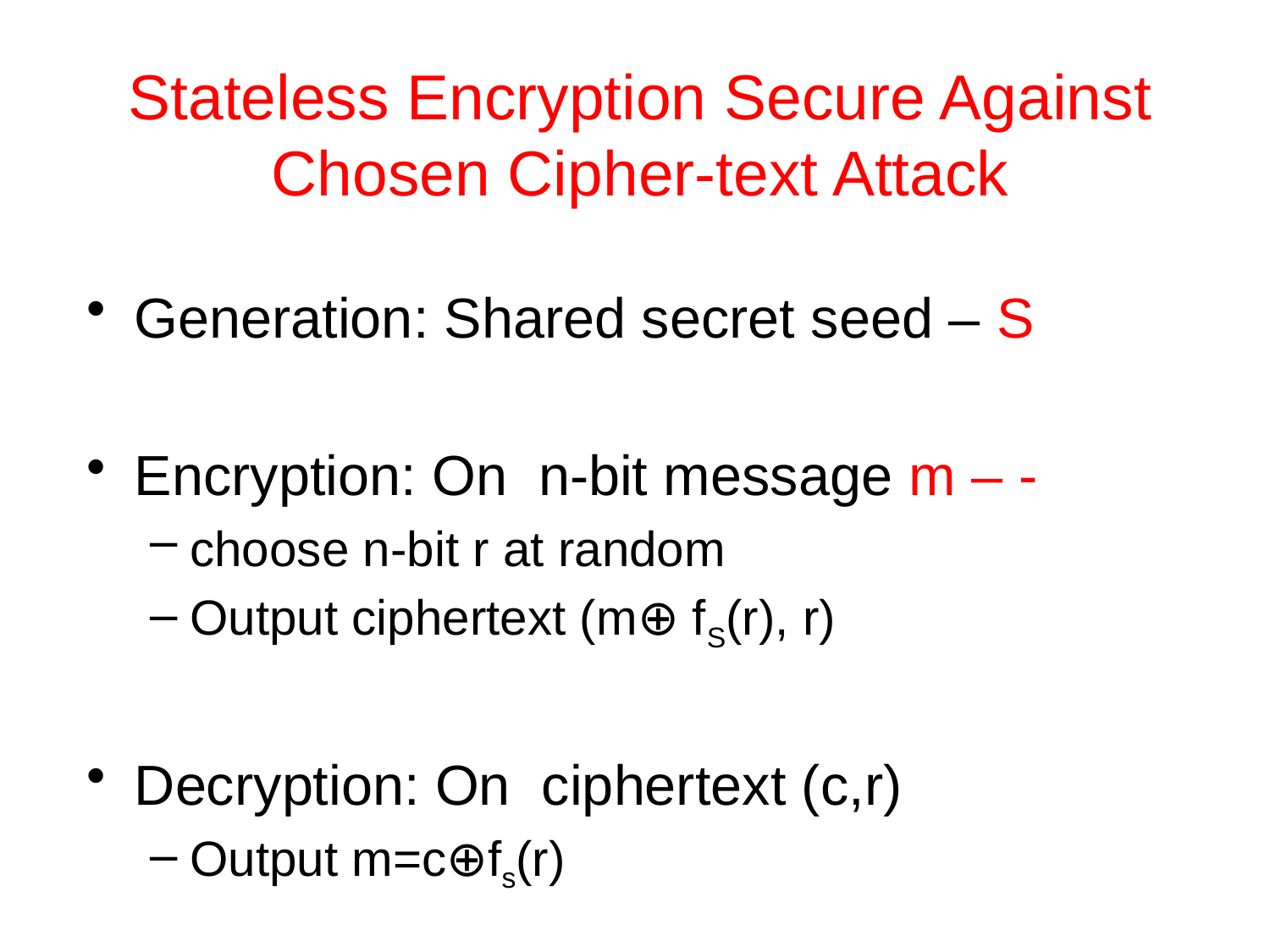

# Stateless Encryption Secure Against Chosen Cipher-text Attack
Generation: Shared secret seed – S

Encryption: On  n-bit message m – -
choose n-bit r at random
Output ciphertext (m⊕ fS(r), r)

Decryption: On  ciphertext (c,r)
Output m=c⊕fs(r)